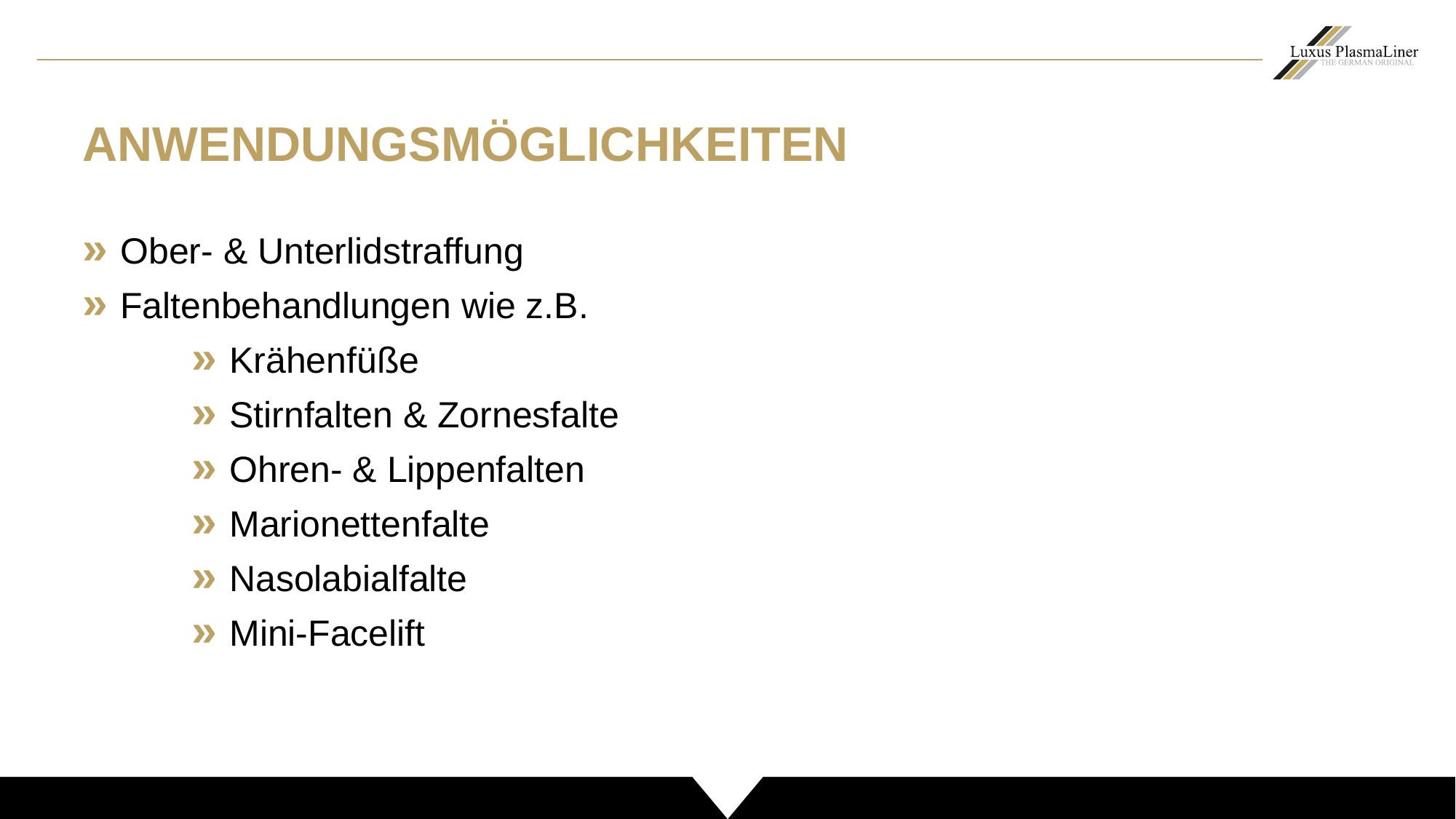

ANWENDUNGSMÖGLICHKEITEN

» Ober- & Unterlidstraffung
» Faltenbehandlungen wie z.B.
	» Krähenfüße
	» Stirnfalten & Zornesfalte
	» Ohren- & Lippenfalten
	» Marionettenfalte
	» Nasolabialfalte
	» Mini-Facelift